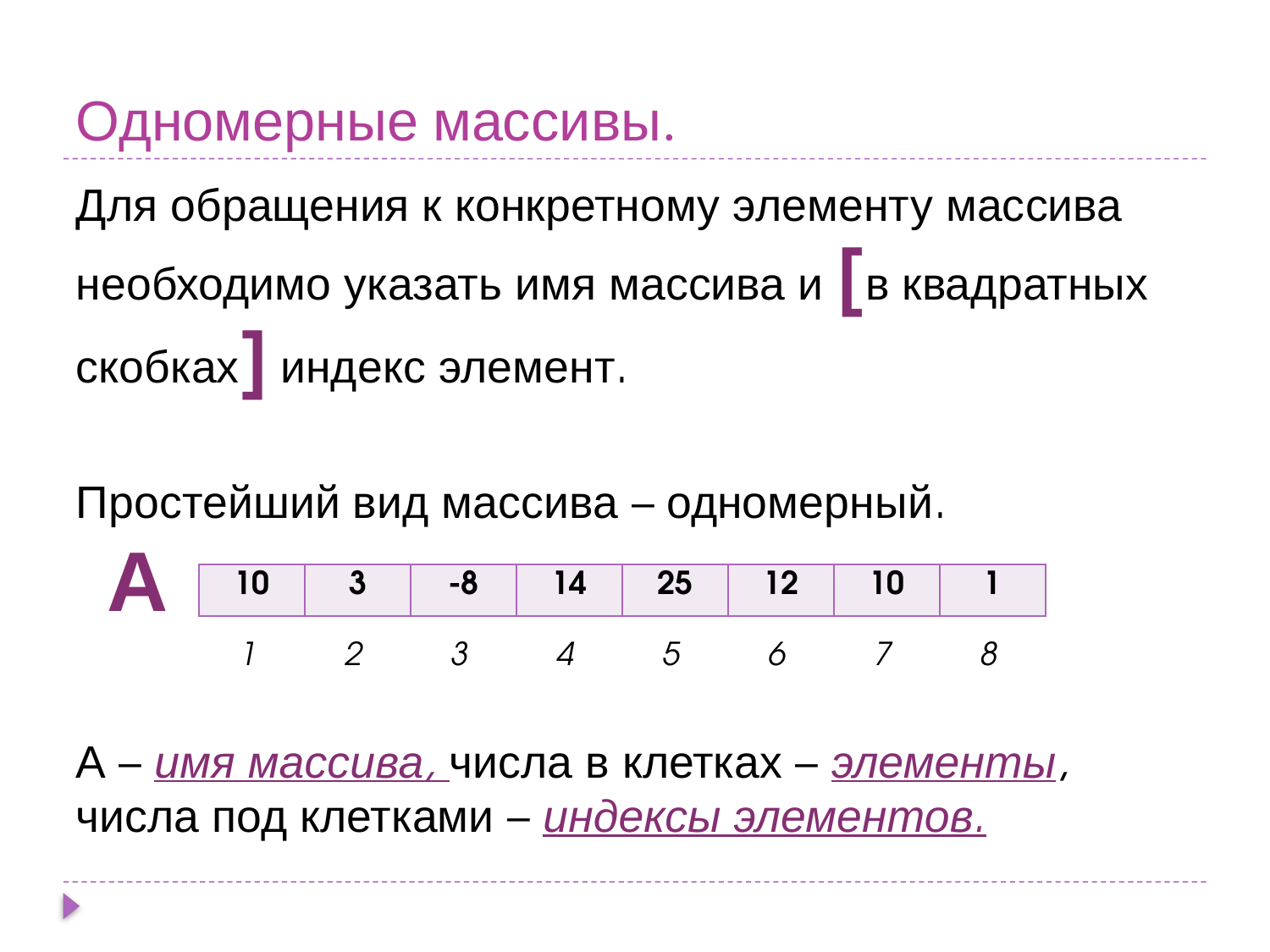

# Одномерные массивы.
Для обращения к конкретному элементу массива необходимо указать имя массива и [в квадратных скобках] индекс элемент.

Простейший вид массива – одномерный.

А – имя массива, числа в клетках – элементы, числа под клетками – индексы элементов.

А
| 10 | 3 | -8 | 14 | 25 | 12 | 10 | 1 |
| --- | --- | --- | --- | --- | --- | --- | --- |
| 1 | 2 | 3 | 4 | 5 | 6 | 7 | 8 |
| --- | --- | --- | --- | --- | --- | --- | --- |